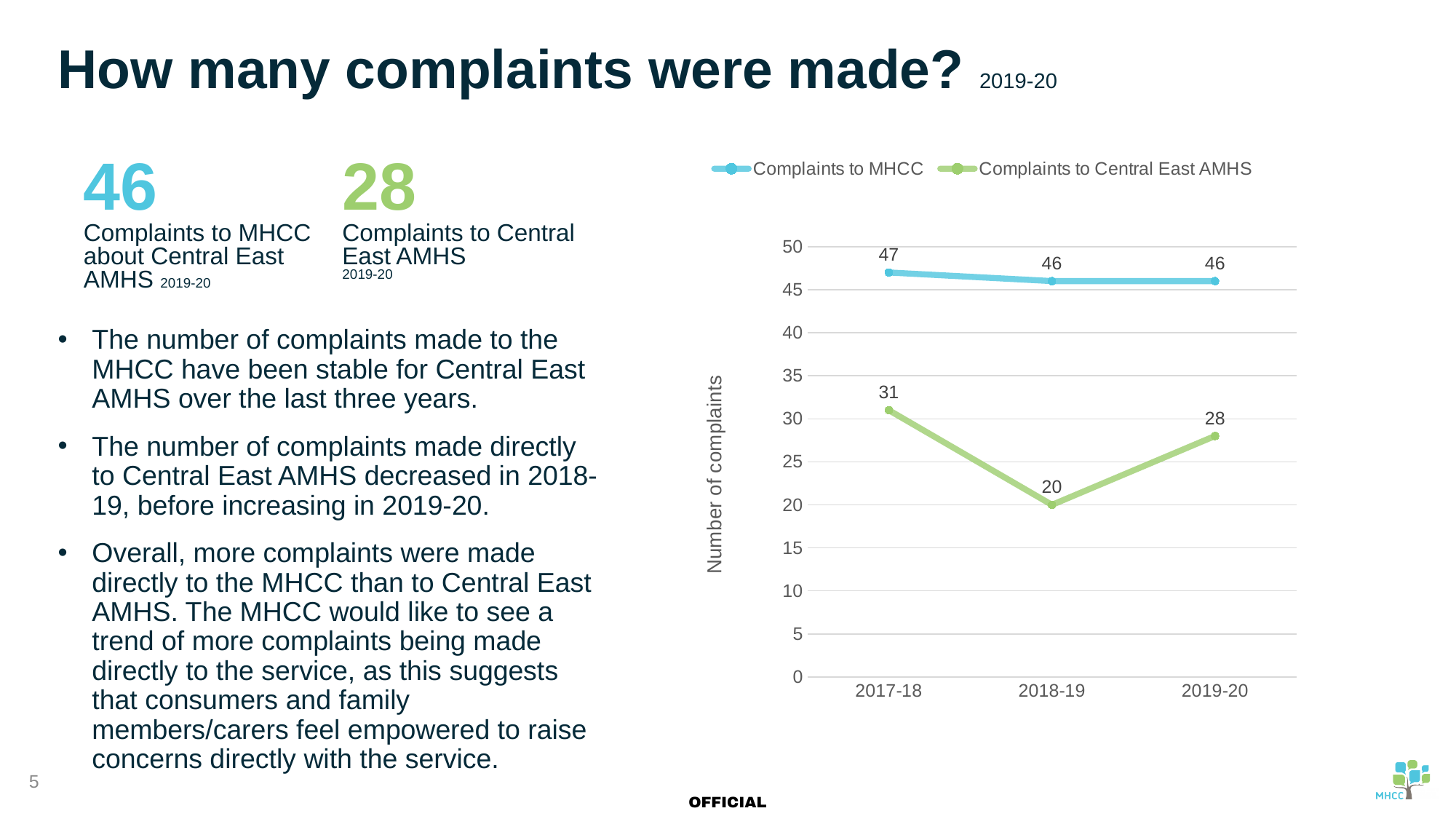

How many complaints were made? 2019-20

### Chart

| Category | Complaints to MHCC | Complaints to Central East AMHS |
|---|---|---|
| 2017-18 | 47.0 | 31.0 |
| 2018-19 | 46.0 | 20.0 |
| 2019-20 | 46.0 | 28.0 |
46
Complaints to MHCC about Central East AMHS 2019-20
28
Complaints to Central East AMHS
2019-20
The number of complaints made to the MHCC have been stable for Central East AMHS over the last three years.
The number of complaints made directly to Central East AMHS decreased in 2018-19, before increasing in 2019-20.
Overall, more complaints were made directly to the MHCC than to Central East AMHS. The MHCC would like to see a trend of more complaints being made directly to the service, as this suggests that consumers and family members/carers feel empowered to raise concerns directly with the service.